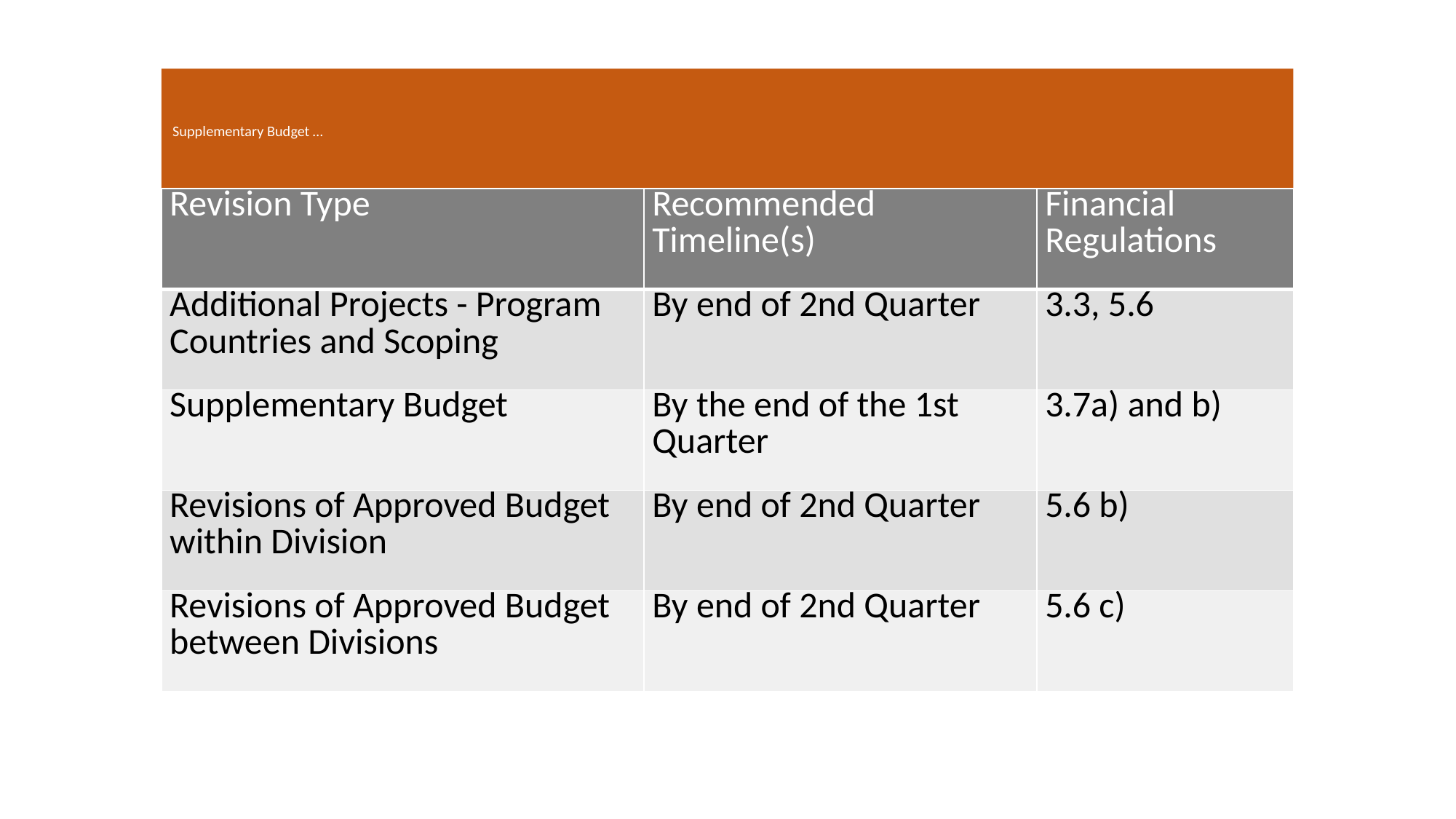

# Supplementary Budget …
| Revision Type | Recommended Timeline(s) | Financial Regulations |
| --- | --- | --- |
| Additional Projects - Program Countries and Scoping | By end of 2nd Quarter | 3.3, 5.6 |
| Supplementary Budget | By the end of the 1st Quarter | 3.7a) and b) |
| Revisions of Approved Budget within Division | By end of 2nd Quarter | 5.6 b) |
| Revisions of Approved Budget between Divisions | By end of 2nd Quarter | 5.6 c) |